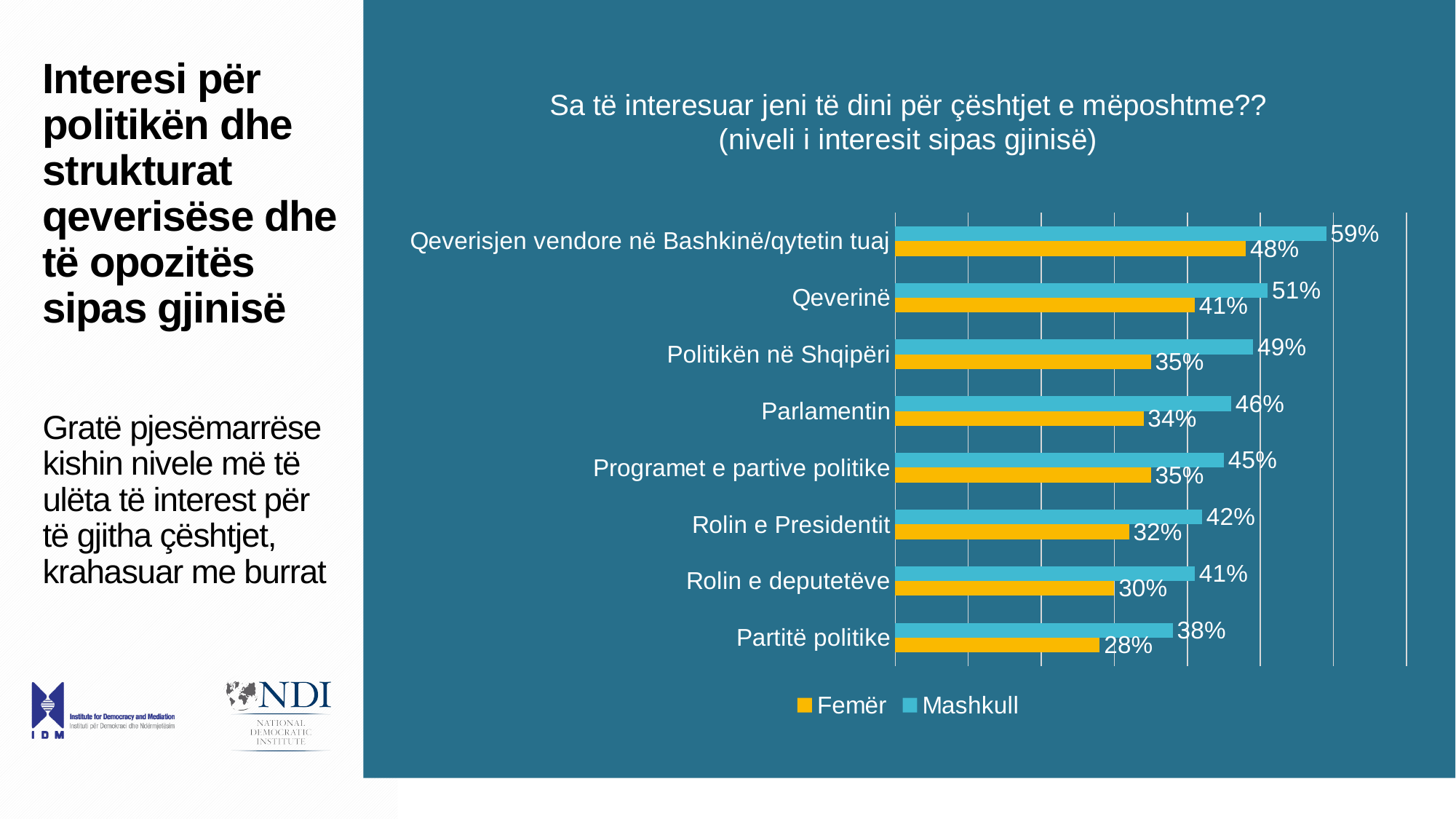

# Interesi për politikën dhe strukturat qeverisëse dhe të opozitës sipas gjinisë Gratë pjesëmarrëse kishin nivele më të ulëta të interest për të gjitha çështjet, krahasuar me burrat

### Chart: Sa të interesuar jeni të dini për çështjet e mëposhtme??
(niveli i interesit sipas gjinisë)

| Category | Mashkull | Femër |
|---|---|---|
| Qeverisjen vendore në Bashkinë/qytetin tuaj | 0.59 | 0.48 |
| Qeverinë | 0.51 | 0.41 |
| Politikën në Shqipëri | 0.49 | 0.35 |
| Parlamentin | 0.46 | 0.34 |
| Programet e partive politike | 0.45 | 0.35 |
| Rolin e Presidentit | 0.42 | 0.32 |
| Rolin e deputetëve | 0.41 | 0.3 |
| Partitë politike | 0.38 | 0.28 |